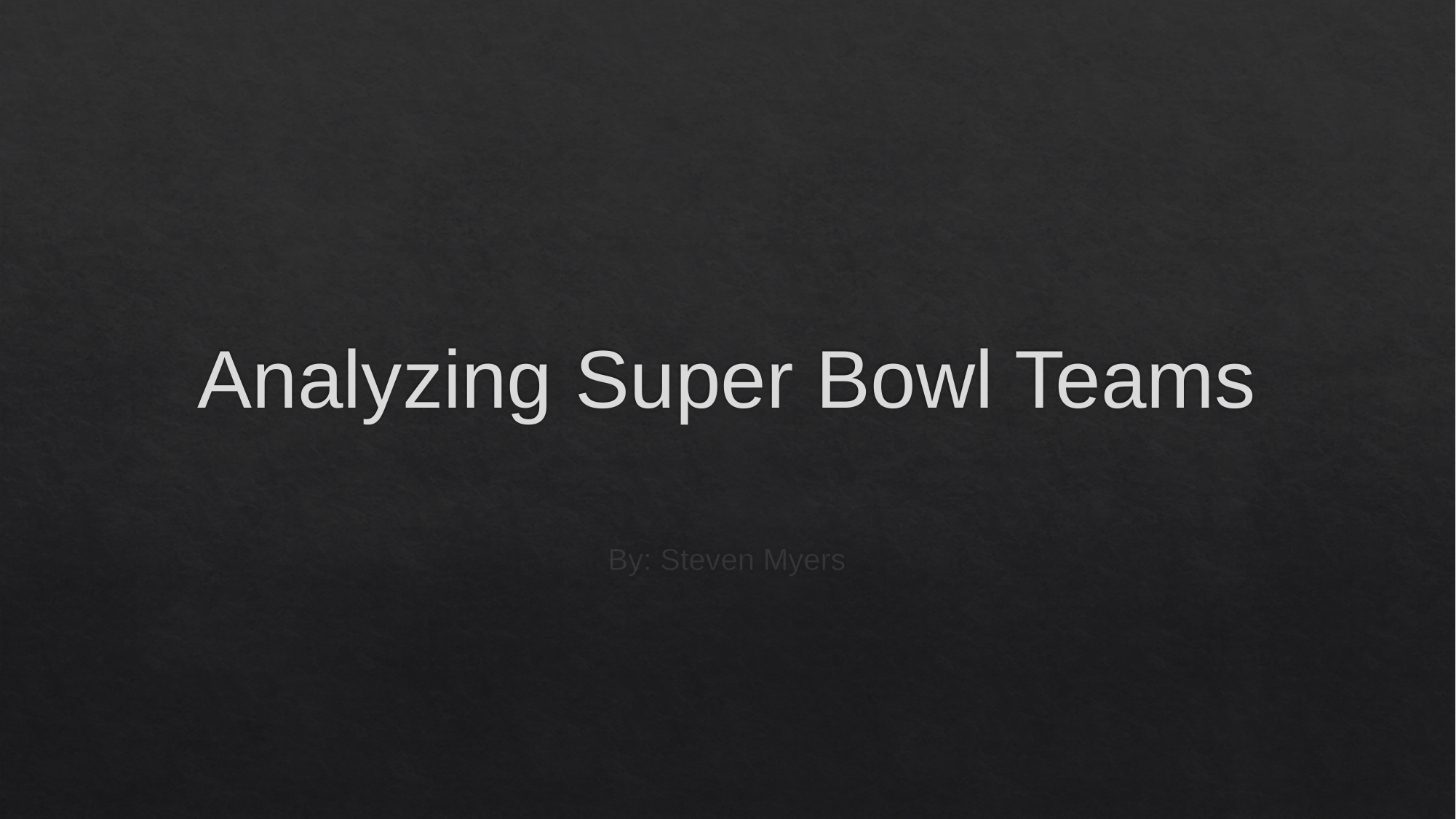

# Analyzing Super Bowl Teams
By: Steven Myers